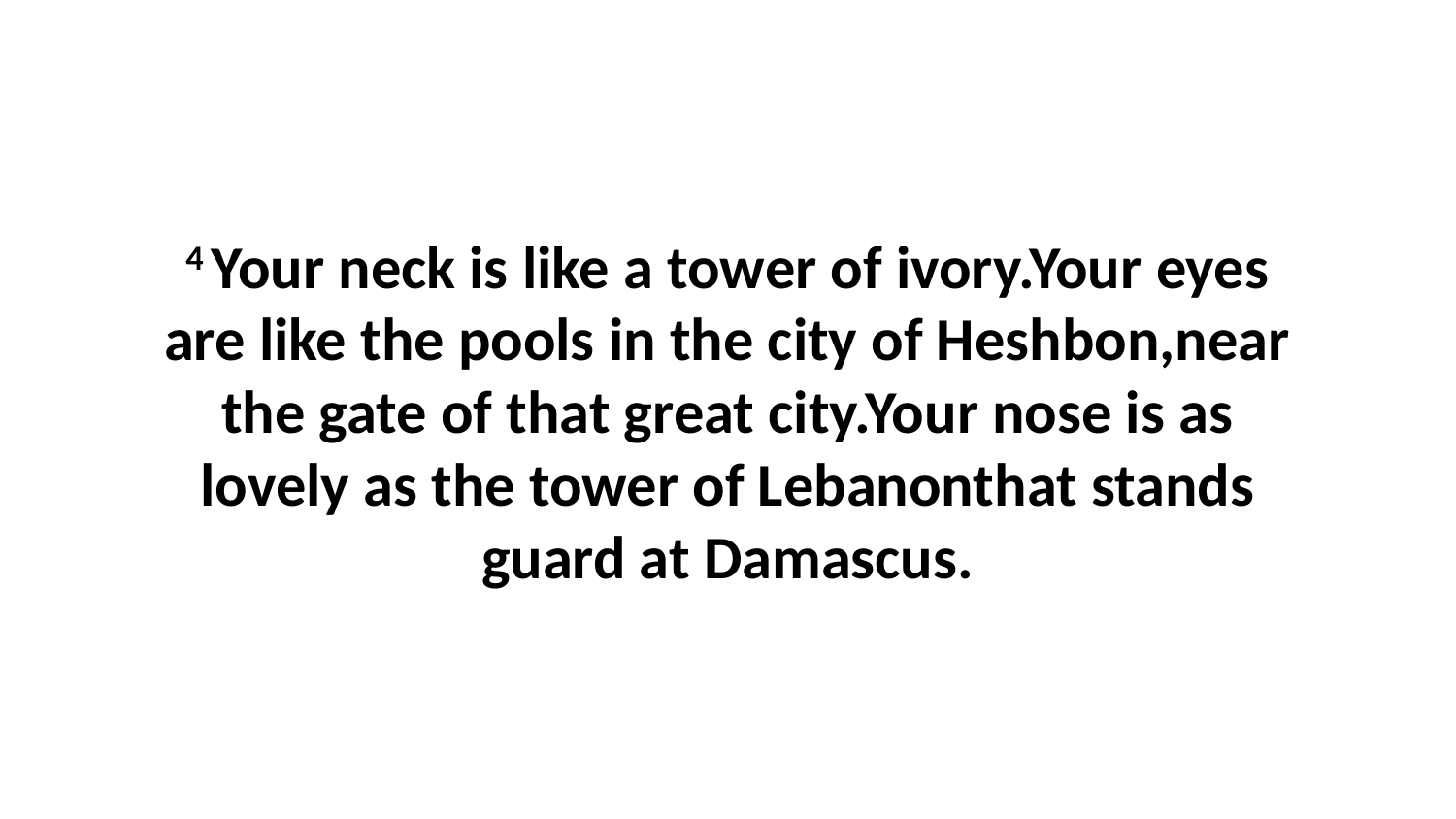

4 Your neck is like a tower of ivory.Your eyes are like the pools in the city of Heshbon,near the gate of that great city.Your nose is as lovely as the tower of Lebanonthat stands guard at Damascus.